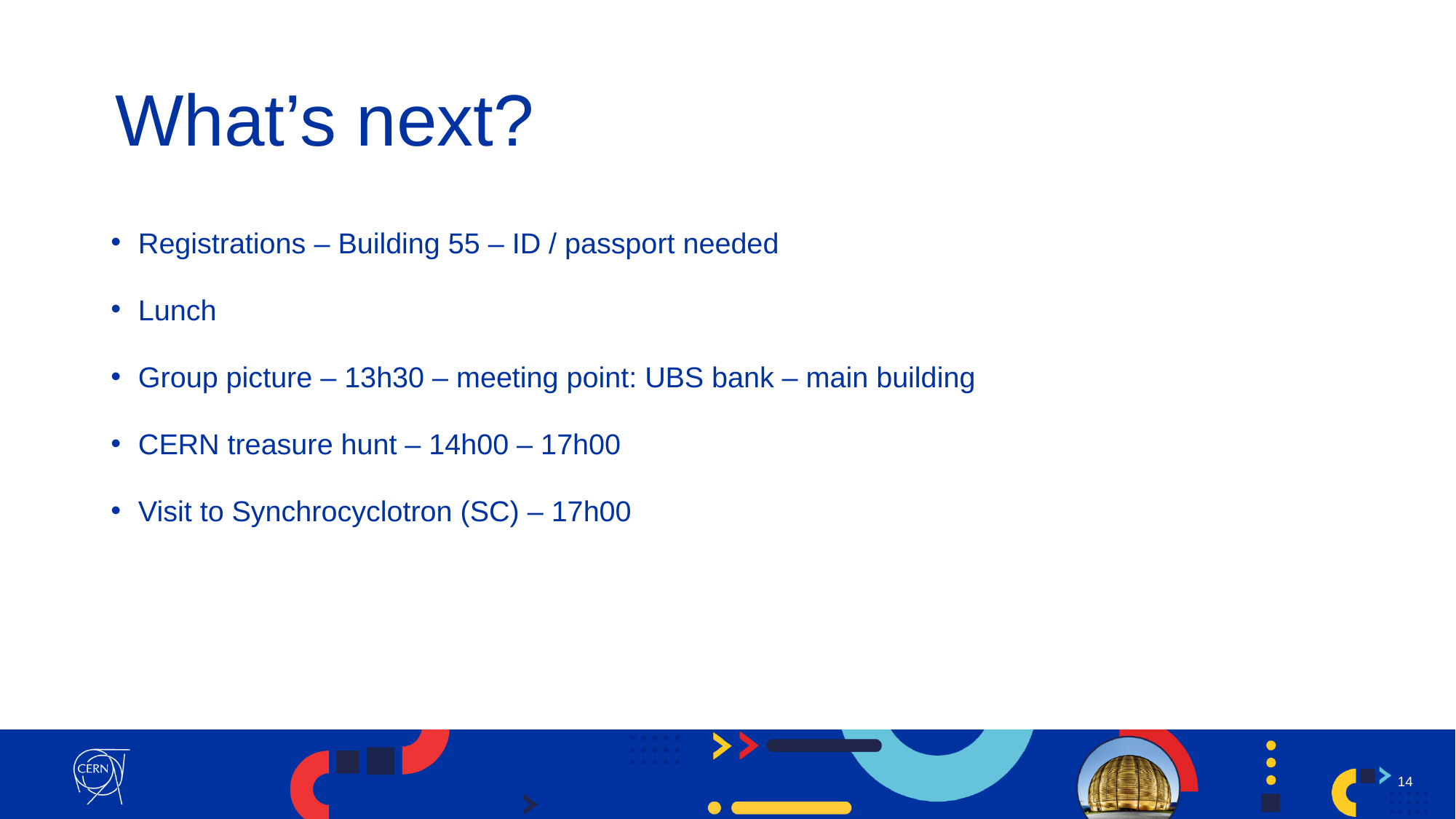

# What’s next?
Registrations – Building 55 – ID / passport needed
Lunch
Group picture – 13h30 – meeting point: UBS bank – main building
CERN treasure hunt – 14h00 – 17h00
Visit to Synchrocyclotron (SC) – 17h00
14